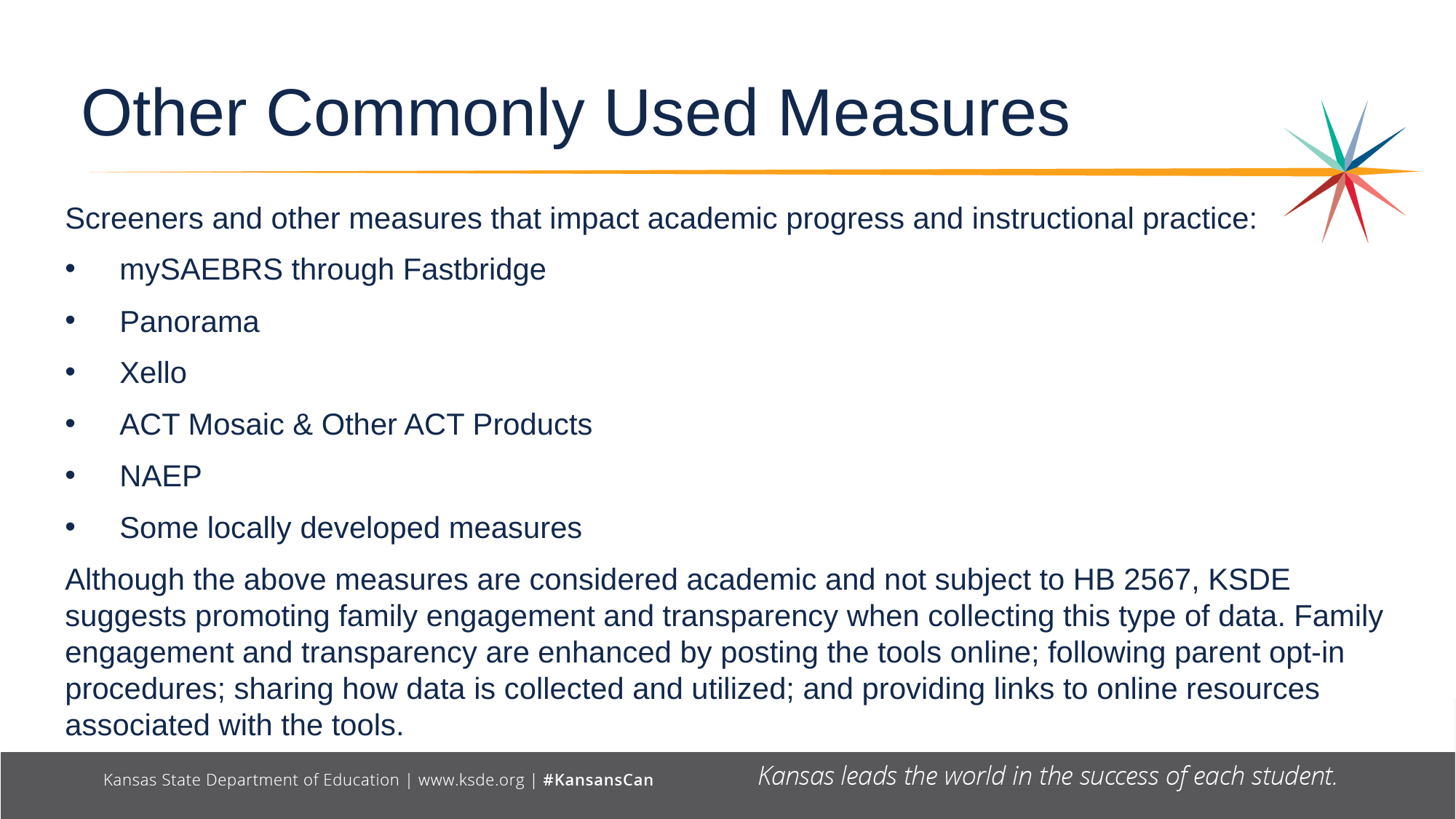

# Other Commonly Used Measures
Screeners and other measures that impact academic progress and instructional practice:
mySAEBRS through Fastbridge
Panorama
Xello
ACT Mosaic & Other ACT Products
NAEP
Some locally developed measures
Although the above measures are considered academic and not subject to HB 2567, KSDE suggests promoting family engagement and transparency when collecting this type of data. Family engagement and transparency are enhanced by posting the tools online; following parent opt-in procedures; sharing how data is collected and utilized; and providing links to online resources associated with the tools.